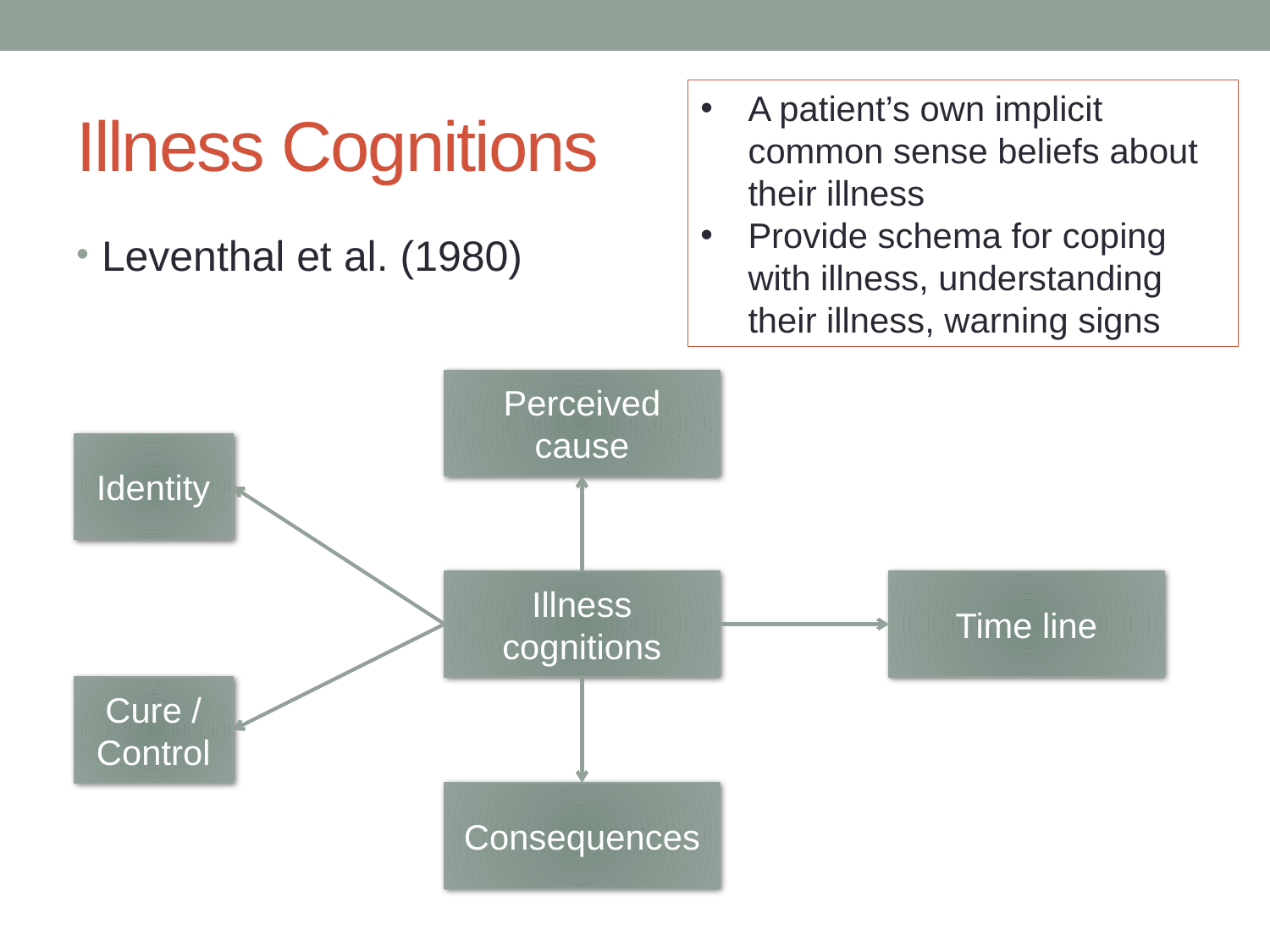

# Illness Cognitions
A patient’s own implicit common sense beliefs about their illness
Provide schema for coping with illness, understanding their illness, warning signs
Leventhal et al. (1980)

Perceived cause
Identity
Illness cognitions
Time line
Cure / Control
Consequences